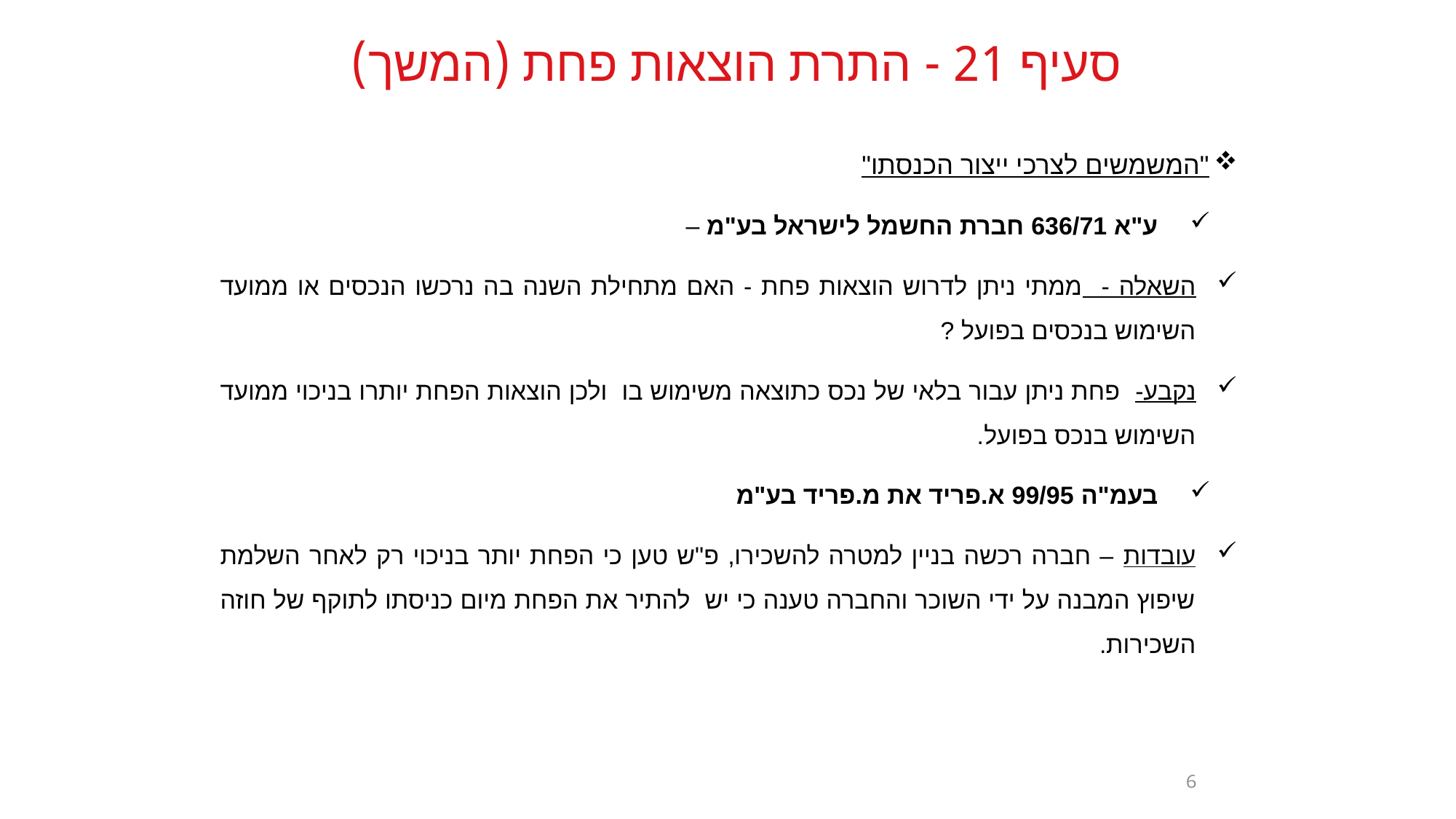

# סעיף 21 - התרת הוצאות פחת (המשך)
"המשמשים לצרכי ייצור הכנסתו"
ע"א 636/71 חברת החשמל לישראל בע"מ –
השאלה -  ממתי ניתן לדרוש הוצאות פחת - האם מתחילת השנה בה נרכשו הנכסים או ממועד השימוש בנכסים בפועל ?
נקבע-  פחת ניתן עבור בלאי של נכס כתוצאה משימוש בו  ולכן הוצאות הפחת יותרו בניכוי ממועד השימוש בנכס בפועל.
בעמ"ה 99/95 א.פריד את מ.פריד בע"מ
עובדות – חברה רכשה בניין למטרה להשכירו, פ"ש טען כי הפחת יותר בניכוי רק לאחר השלמת שיפוץ המבנה על ידי השוכר והחברה טענה כי יש  להתיר את הפחת מיום כניסתו לתוקף של חוזה השכירות.

6